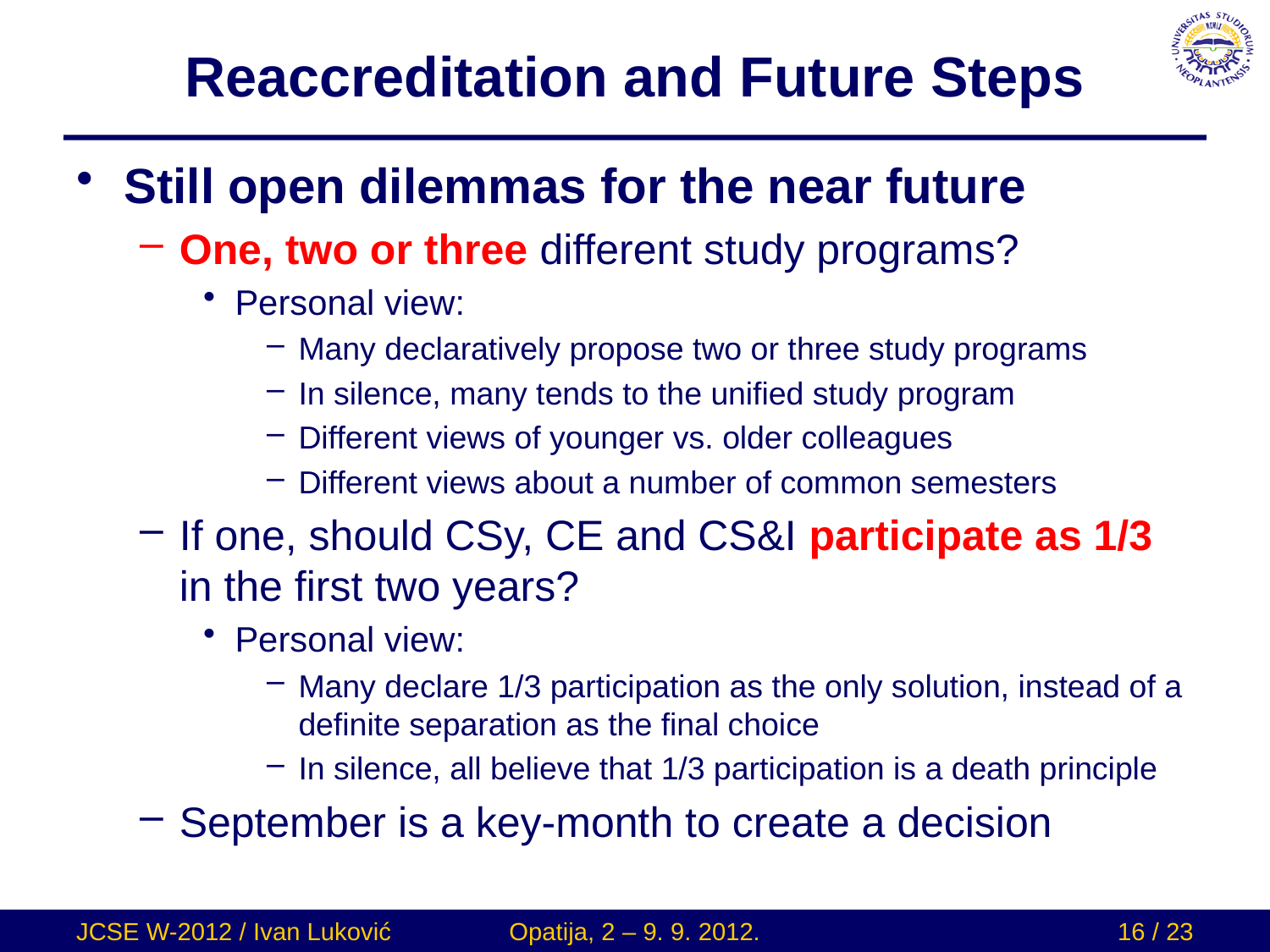

# Reaccreditation and Future Steps
Still open dilemmas for the near future
One, two or three different study programs?
Personal view:
Many declaratively propose two or three study programs
In silence, many tends to the unified study program
Different views of younger vs. older colleagues
Different views about a number of common semesters
If one, should CSy, CE and CS&I participate as 1/3 in the first two years?
Personal view:
Many declare 1/3 participation as the only solution, instead of a definite separation as the final choice
In silence, all believe that 1/3 participation is a death principle
September is a key-month to create a decision
JCSE W-2012 / Ivan Luković
Opatija, 2 – 9. 9. 2012.
16 / 23